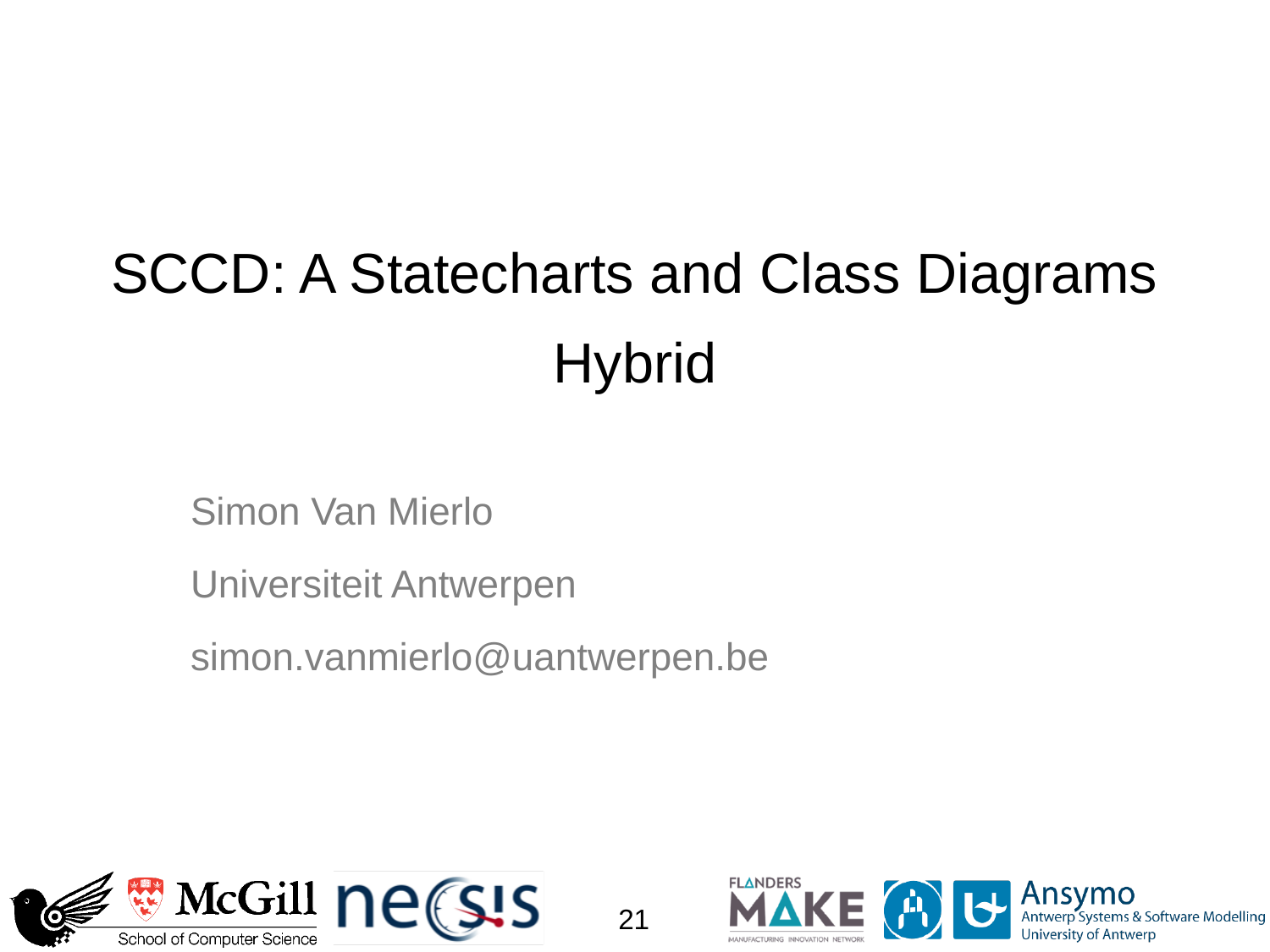

# SCCD: A Statecharts and Class Diagrams Hybrid
Simon Van Mierlo
Universiteit Antwerpen
simon.vanmierlo@uantwerpen.be